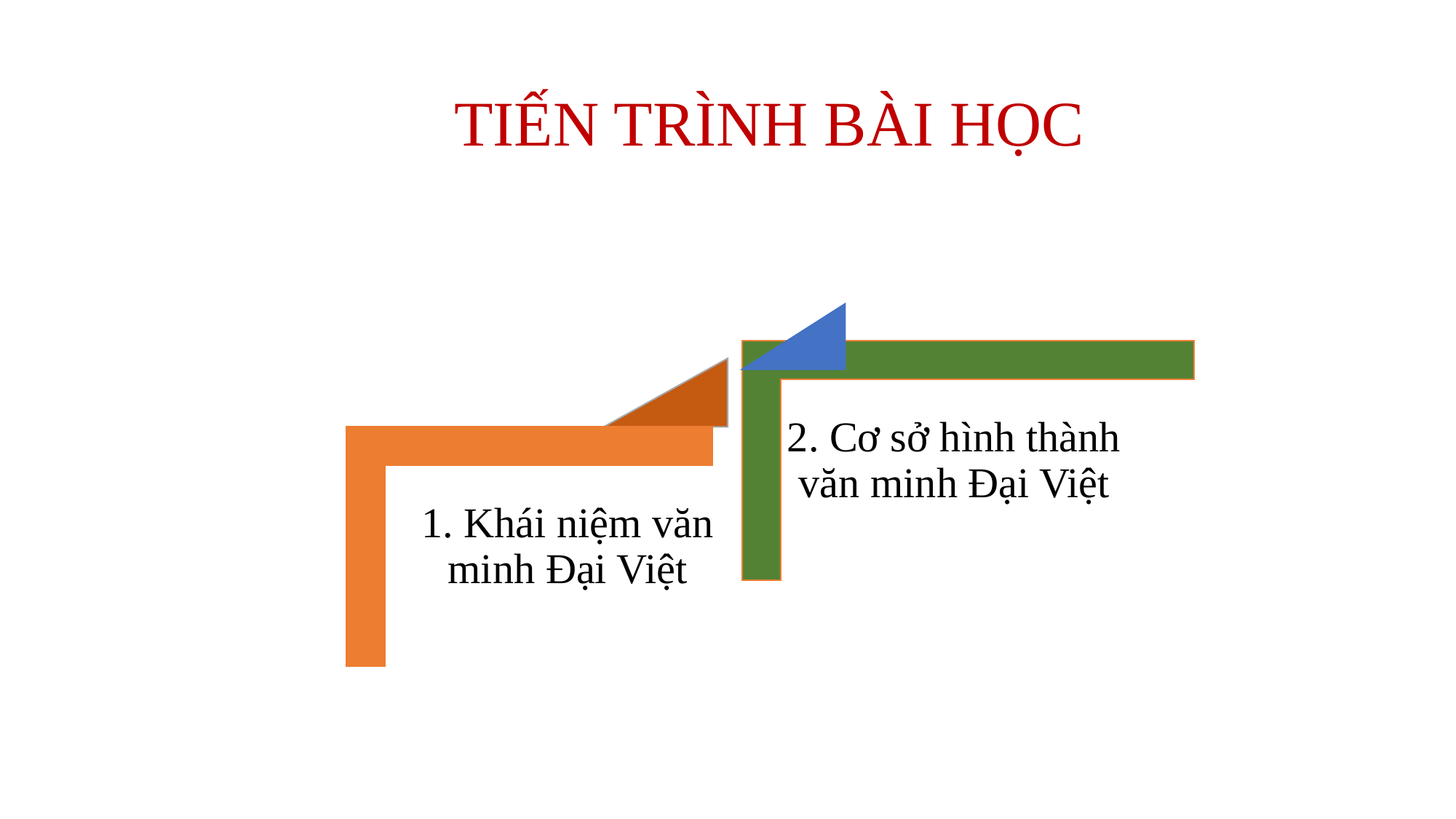

TIẾN TRÌNH BÀI HỌC

2. Cơ sở hình thành văn minh Đại Việt

1. Khái niệm văn minh Đại Việt